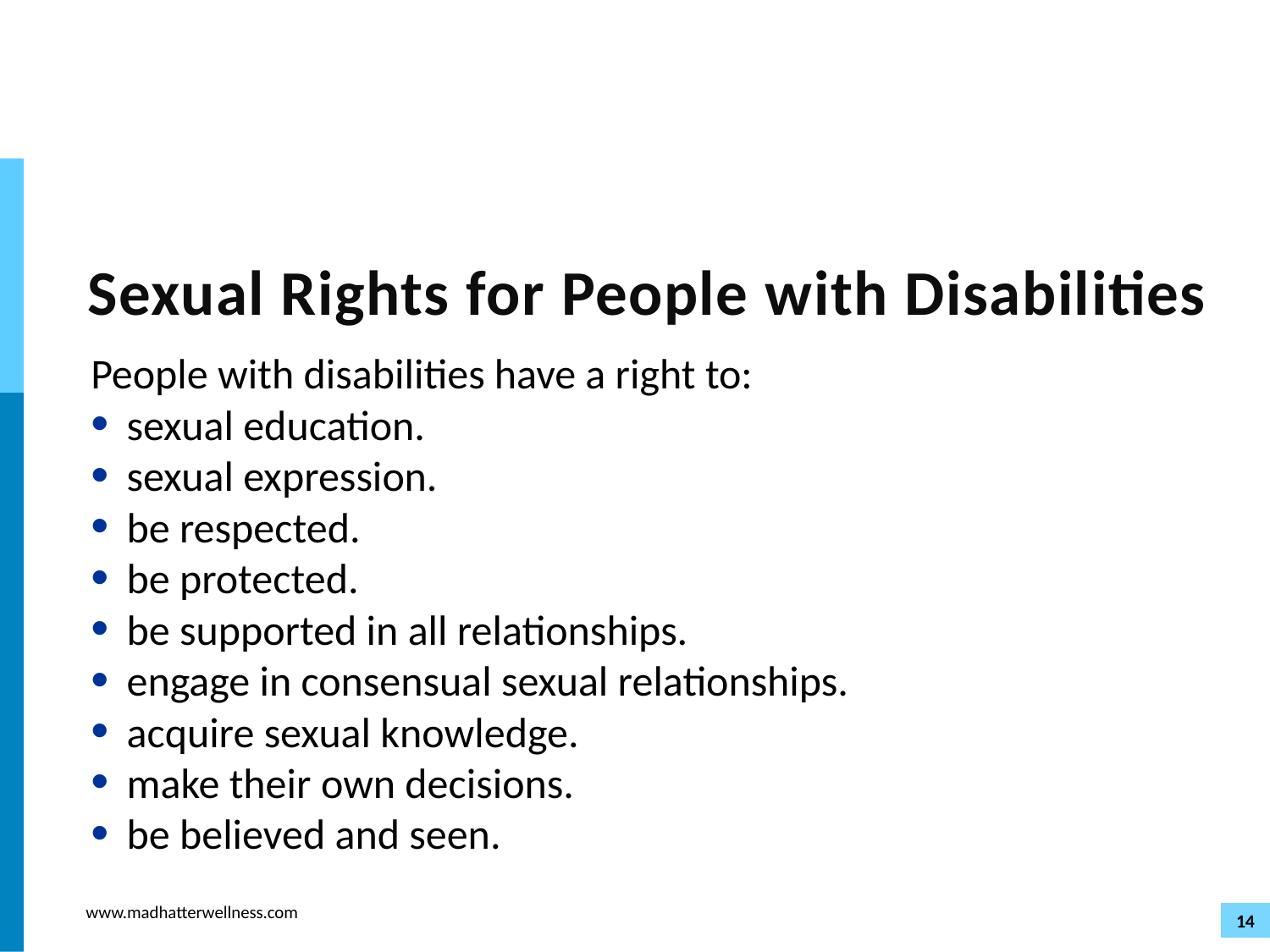

# Sexual Rights for People with Disabilities
People with disabilities have a right to:
sexual education.
sexual expression.
be respected.
be protected.
be supported in all relationships.
engage in consensual sexual relationships.
acquire sexual knowledge.
make their own decisions.
be believed and seen.